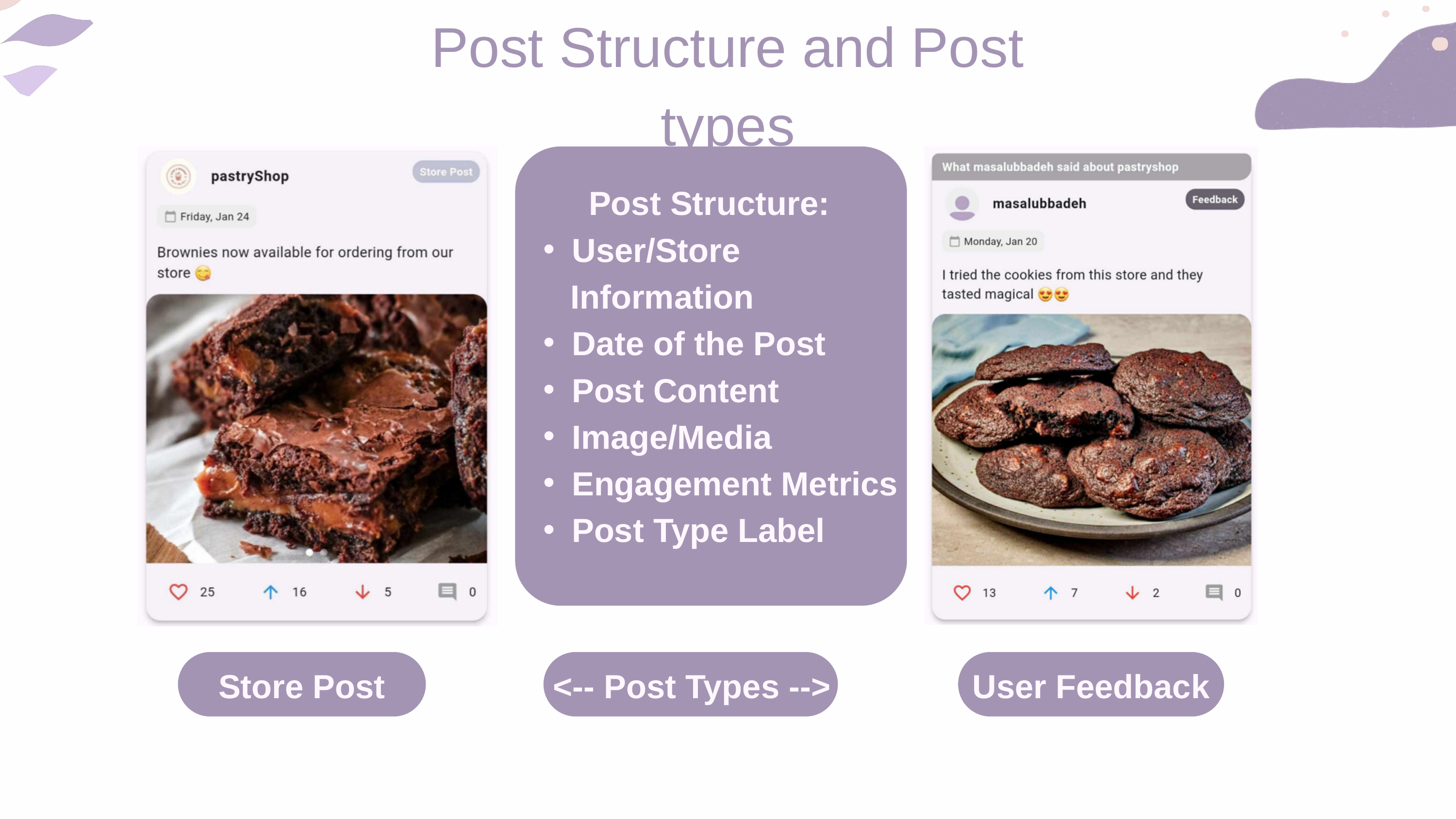

Post Structure and Post types

        Post Structure:
User/Store
      Information
Date of the Post
Post Content
Image/Media
Engagement Metrics
Post Type Label

Store Post
<-- Post Types -->
User Feedback